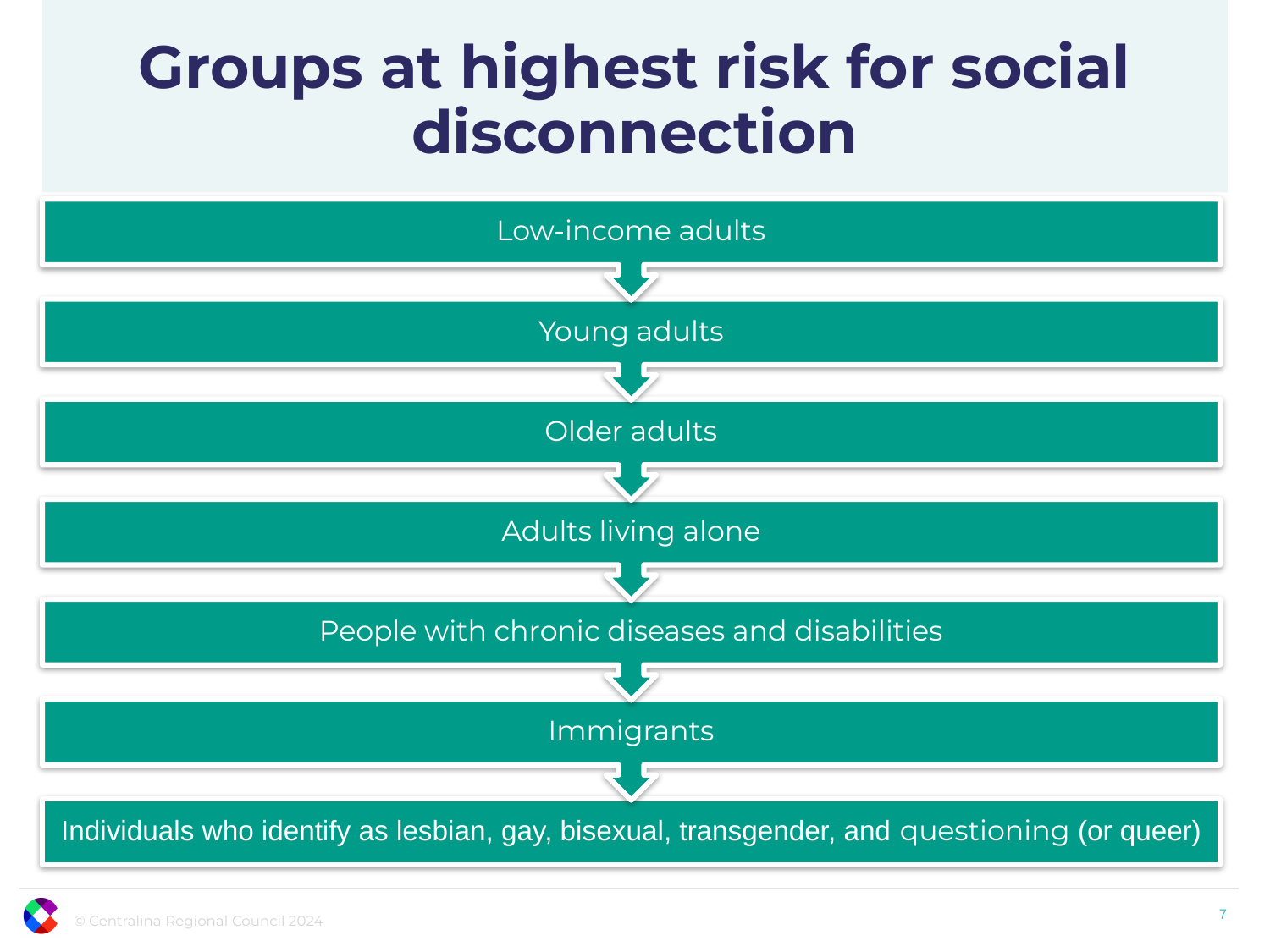

# Groups at highest risk for social disconnection
Individuals who identify as lesbian, gay, bisexual, transgender, and questioning (or queer)
Immigrants
People with chronic diseases and disabilities
Adults living alone
Older adults
Young adults
Low-income adults